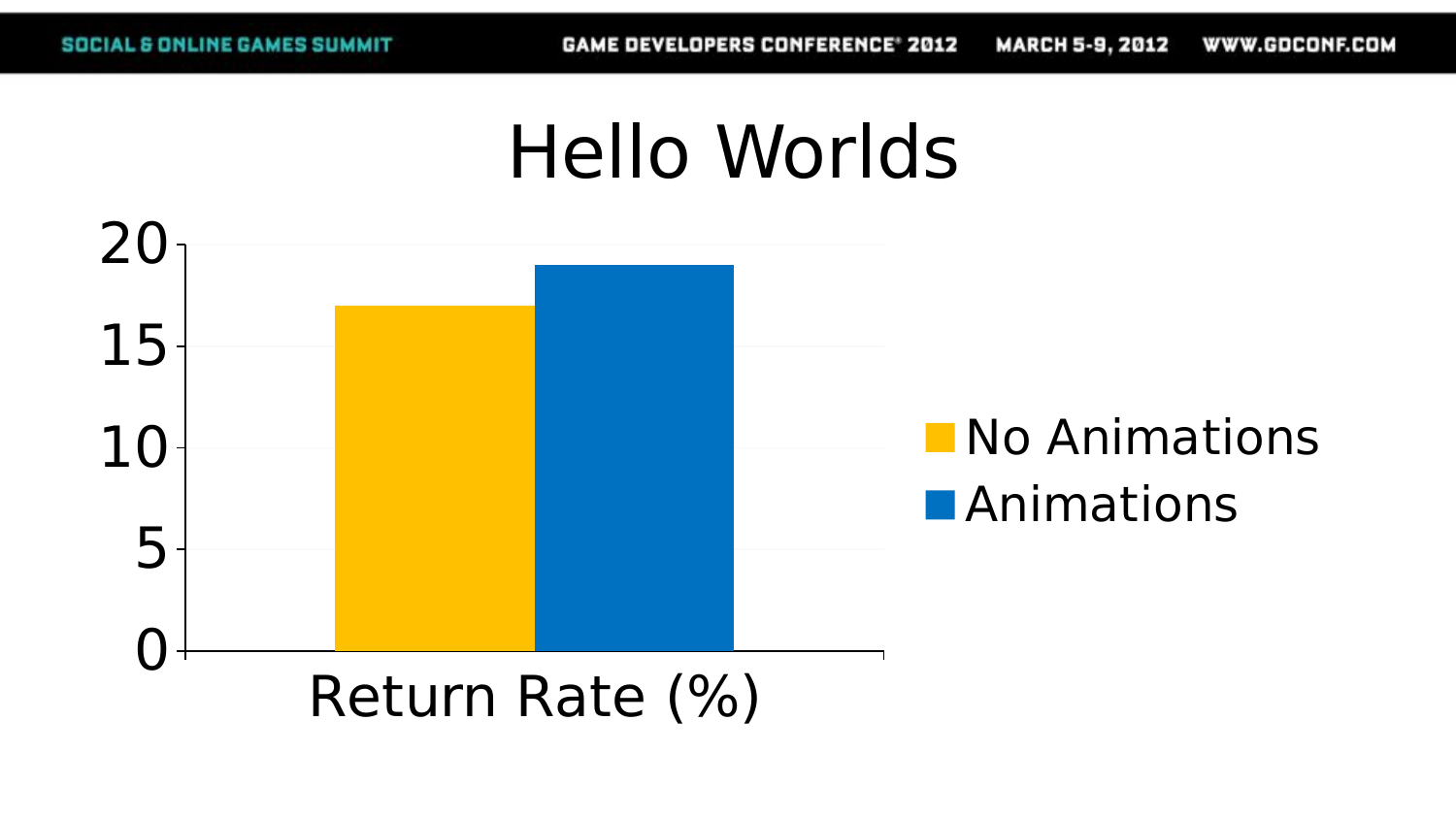

# Hello Worlds
No Animations

### Chart

| Category | No Animations | Animations |
|---|---|---|
| Return Rate (%) | 17.0 | 19.0 |